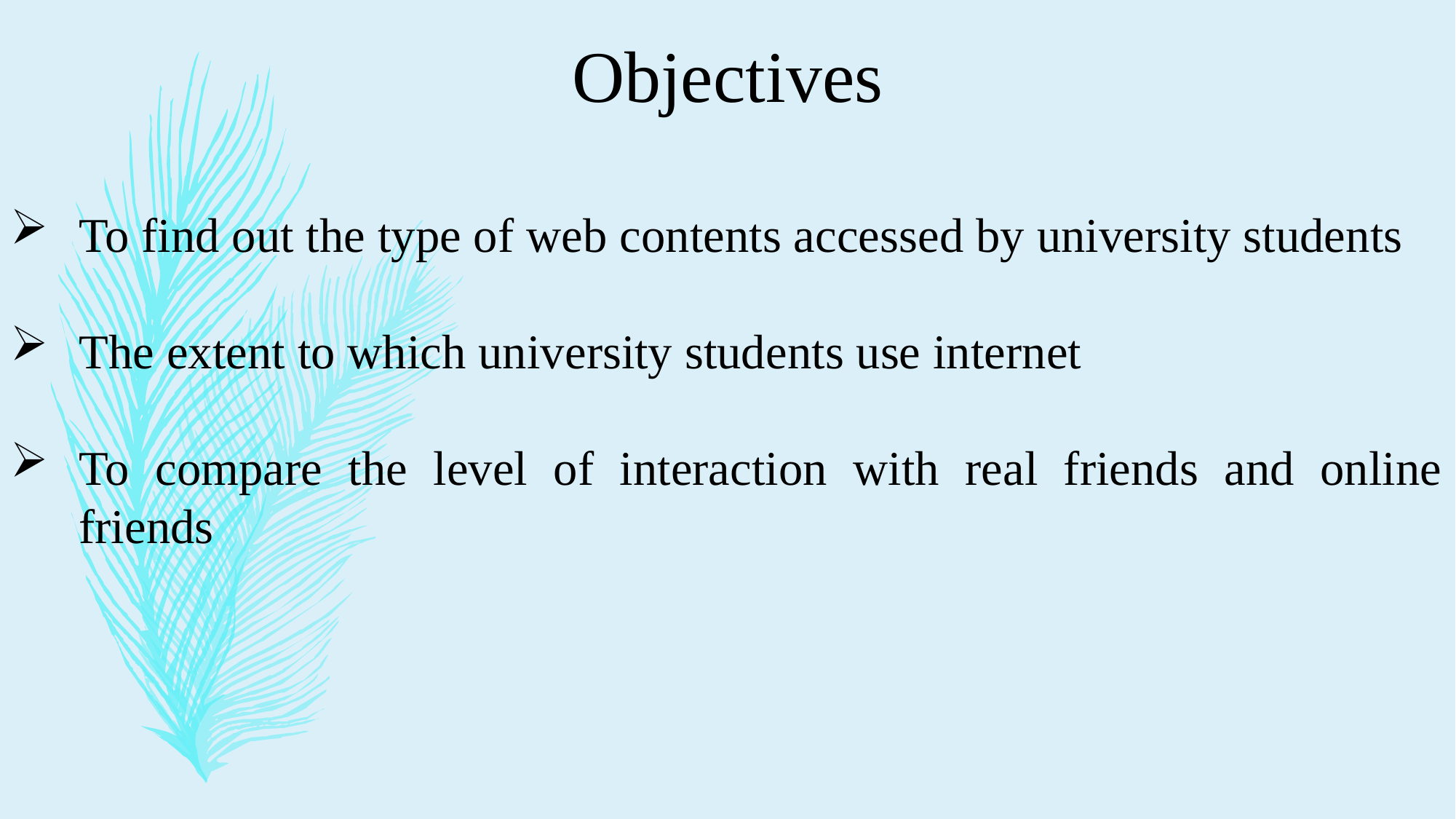

Objectives

To find out the type of web contents accessed by university students

The extent to which university students use internet

To compare the level of interaction with real friends and online friends